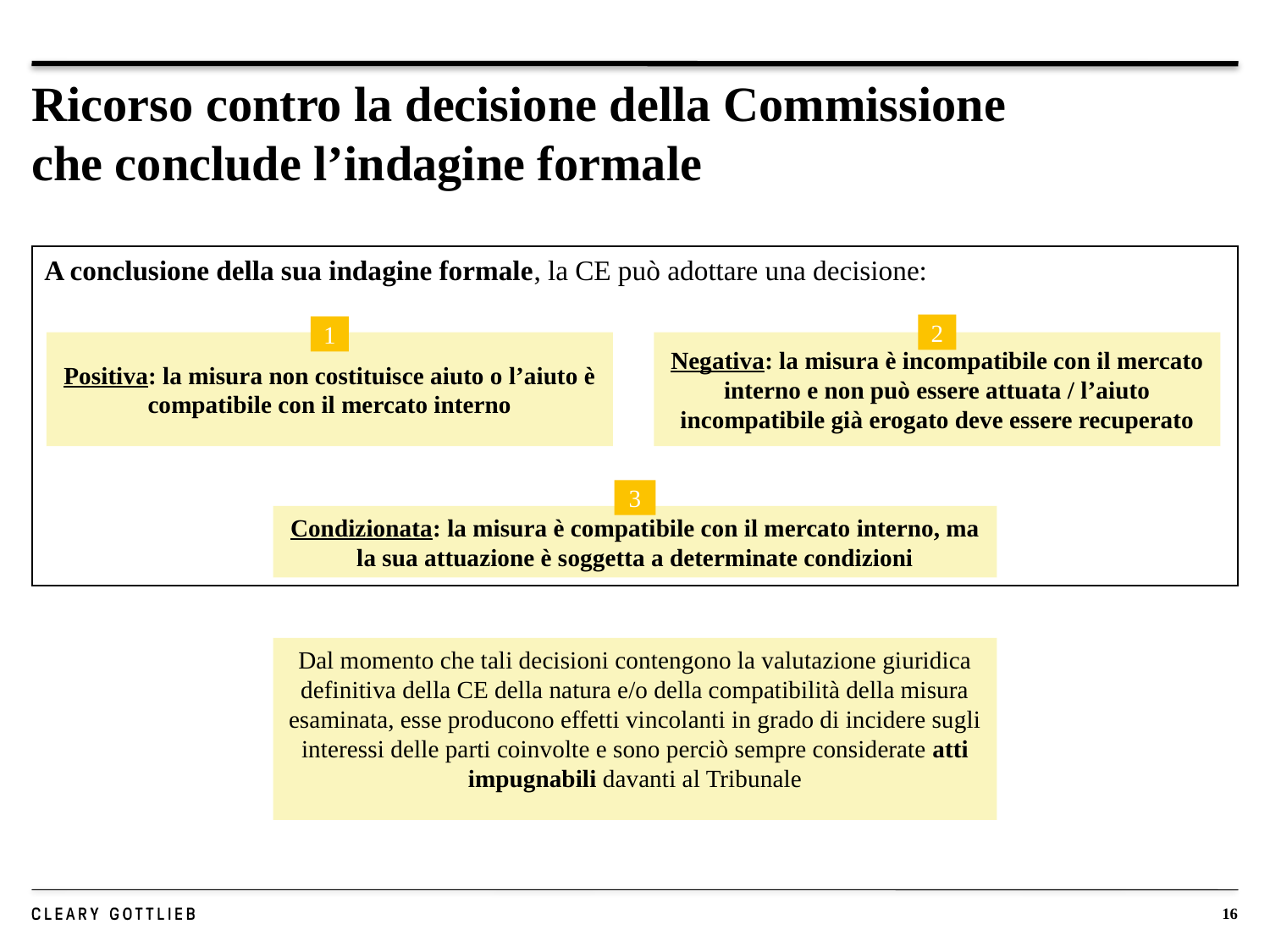

# Ricorso contro la decisione della Commissione che conclude l’indagine formale
A conclusione della sua indagine formale, la CE può adottare una decisione:
2
1
Positiva: la misura non costituisce aiuto o l’aiuto è compatibile con il mercato interno
Negativa: la misura è incompatibile con il mercato interno e non può essere attuata / l’aiuto incompatibile già erogato deve essere recuperato
3
Condizionata: la misura è compatibile con il mercato interno, ma la sua attuazione è soggetta a determinate condizioni
Dal momento che tali decisioni contengono la valutazione giuridica definitiva della CE della natura e/o della compatibilità della misura esaminata, esse producono effetti vincolanti in grado di incidere sugli interessi delle parti coinvolte e sono perciò sempre considerate atti impugnabili davanti al Tribunale